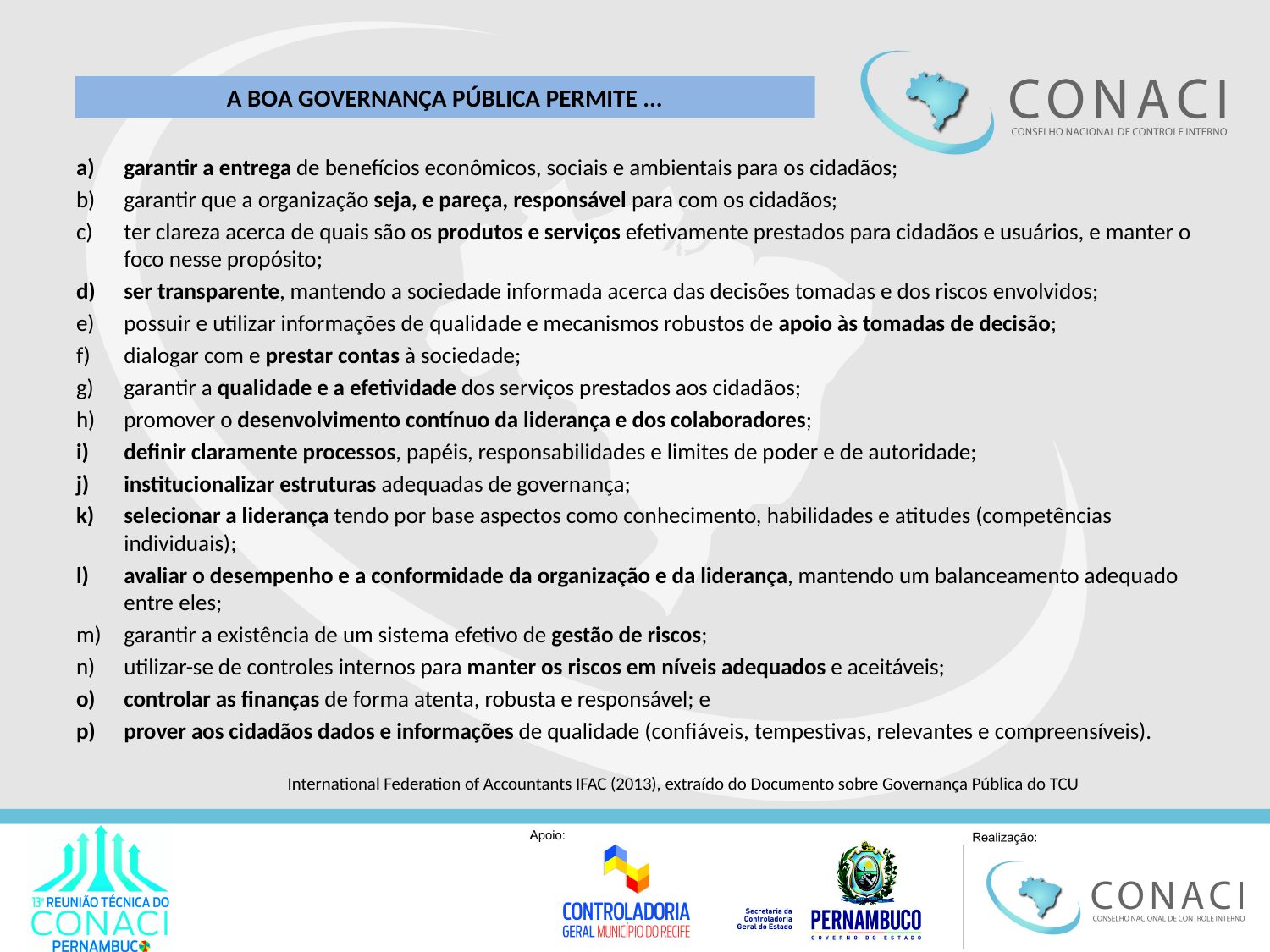

A BOA GOVERNANÇA PÚBLICA PERMITE ...
garantir a entrega de benefícios econômicos, sociais e ambientais para os cidadãos;
garantir que a organização seja, e pareça, responsável para com os cidadãos;
ter clareza acerca de quais são os produtos e serviços efetivamente prestados para cidadãos e usuários, e manter o foco nesse propósito;
ser transparente, mantendo a sociedade informada acerca das decisões tomadas e dos riscos envolvidos;
possuir e utilizar informações de qualidade e mecanismos robustos de apoio às tomadas de decisão;
dialogar com e prestar contas à sociedade;
garantir a qualidade e a efetividade dos serviços prestados aos cidadãos;
promover o desenvolvimento contínuo da liderança e dos colaboradores;
deﬁnir claramente processos, papéis, responsabilidades e limites de poder e de autoridade;
institucionalizar estruturas adequadas de governança;
selecionar a liderança tendo por base aspectos como conhecimento, habilidades e atitudes (competências individuais);
avaliar o desempenho e a conformidade da organização e da liderança, mantendo um balanceamento adequado entre eles;
garantir a existência de um sistema efetivo de gestão de riscos;
utilizar-se de controles internos para manter os riscos em níveis adequados e aceitáveis;
controlar as finanças de forma atenta, robusta e responsável; e
prover aos cidadãos dados e informações de qualidade (conﬁáveis, tempestivas, relevantes e compreensíveis).

International Federation of Accountants IFAC (2013), extraído do Documento sobre Governança Pública do TCU